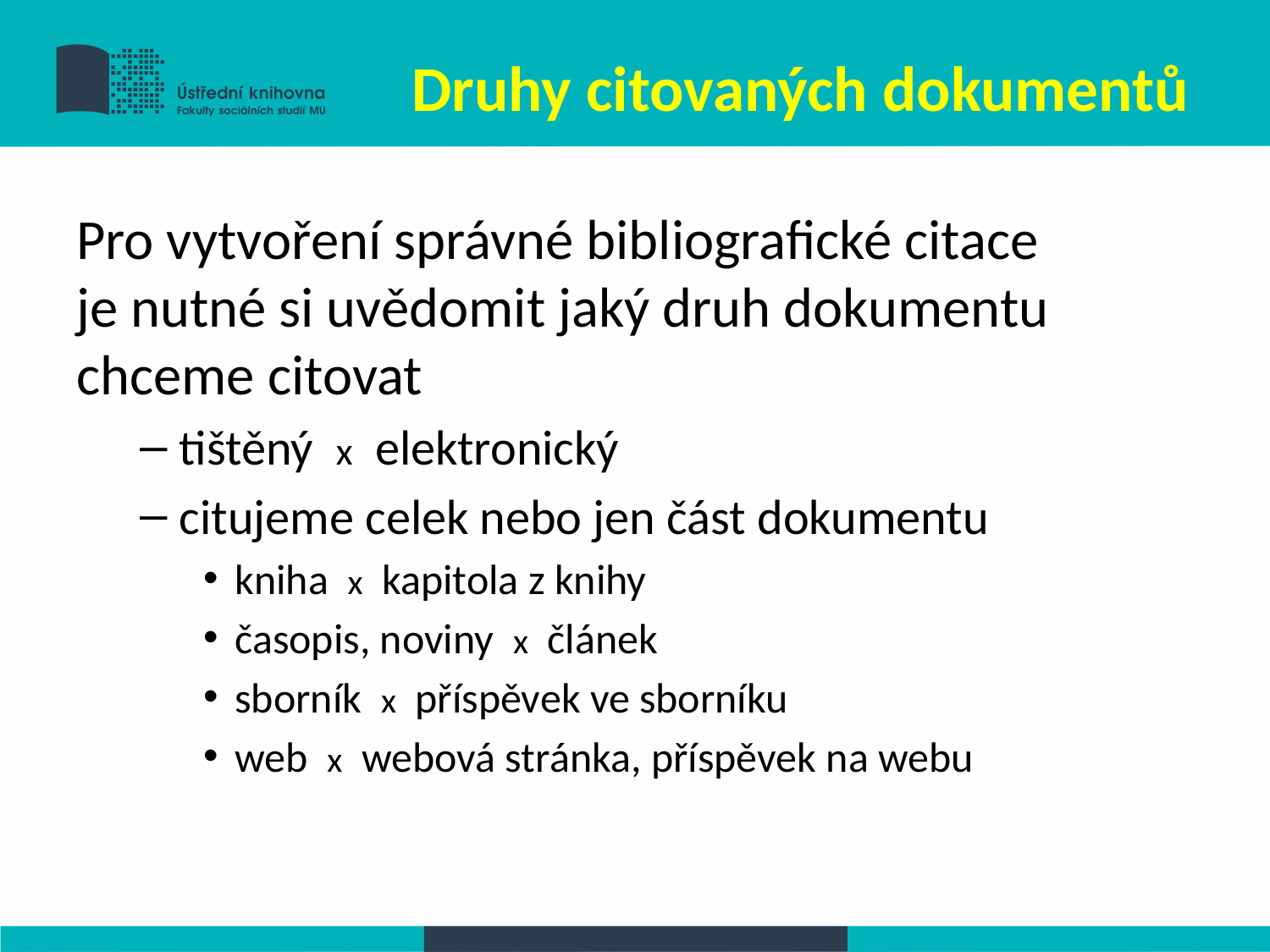

# Druhy citovaných dokumentů
Pro vytvoření správné bibliografické citace
je nutné si uvědomit jaký druh dokumentu chceme citovat
tištěný  x  elektronický
citujeme celek nebo jen část dokumentu
kniha  x  kapitola z knihy
časopis, noviny  x  článek
sborník  x  příspěvek ve sborníku
web  x  webová stránka, příspěvek na webu